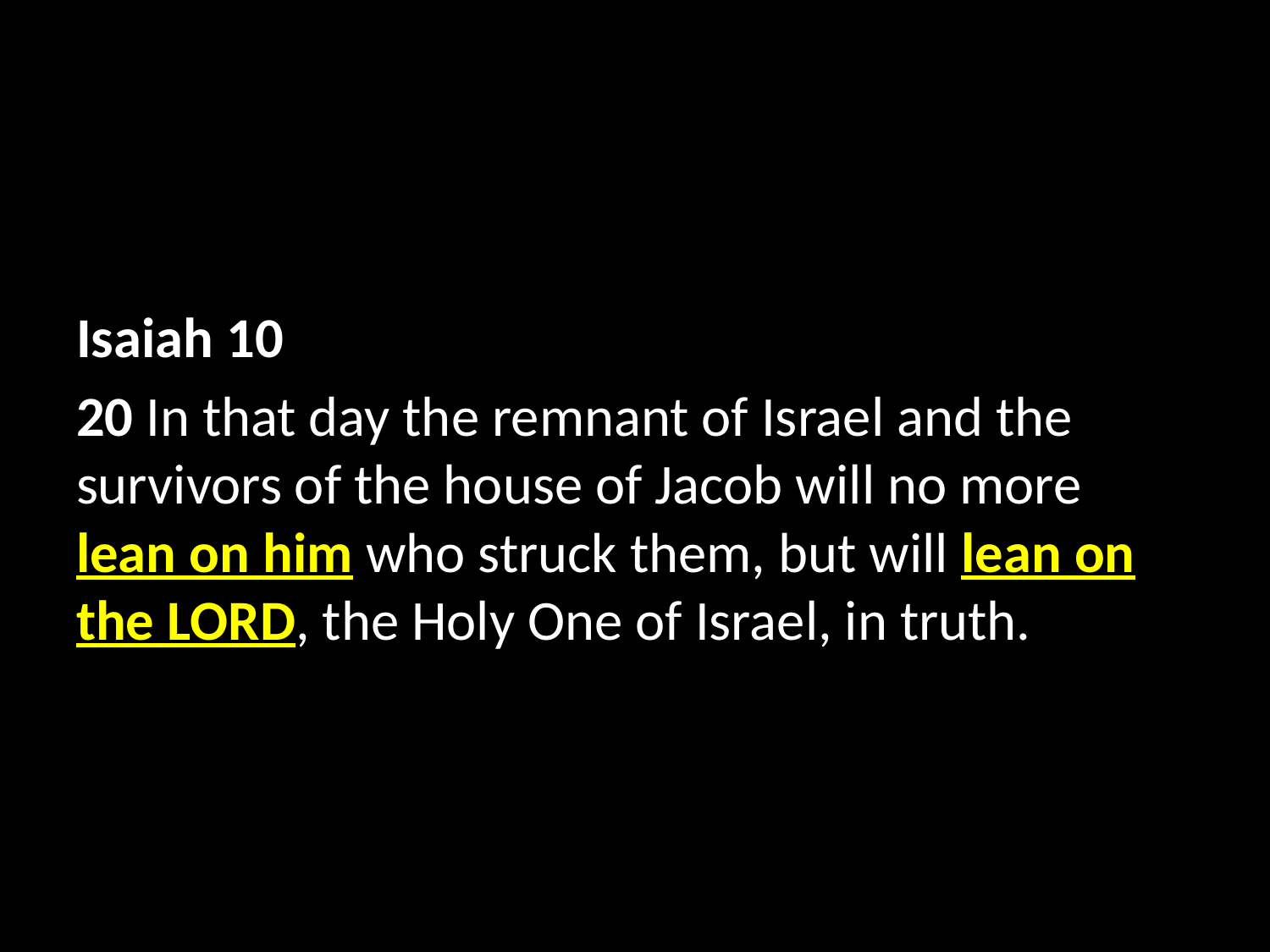

Isaiah 10
20 In that day the remnant of Israel and the survivors of the house of Jacob will no more lean on him who struck them, but will lean on the LORD, the Holy One of Israel, in truth.